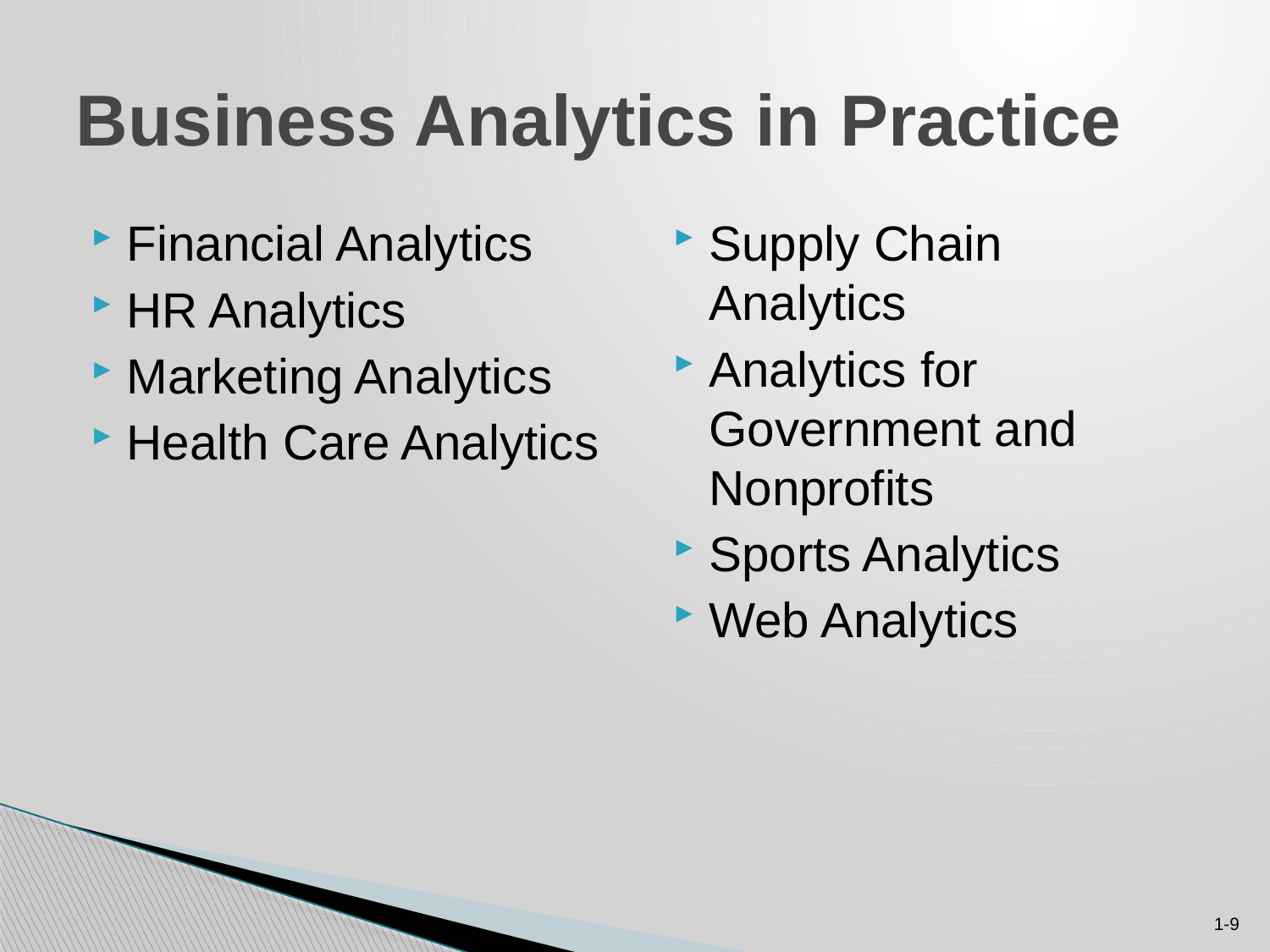

# Business Analytics in Practice
Financial Analytics
HR Analytics
Marketing Analytics
Health Care Analytics
Supply Chain Analytics
Analytics for Government and Nonprofits
Sports Analytics
Web Analytics

1-9